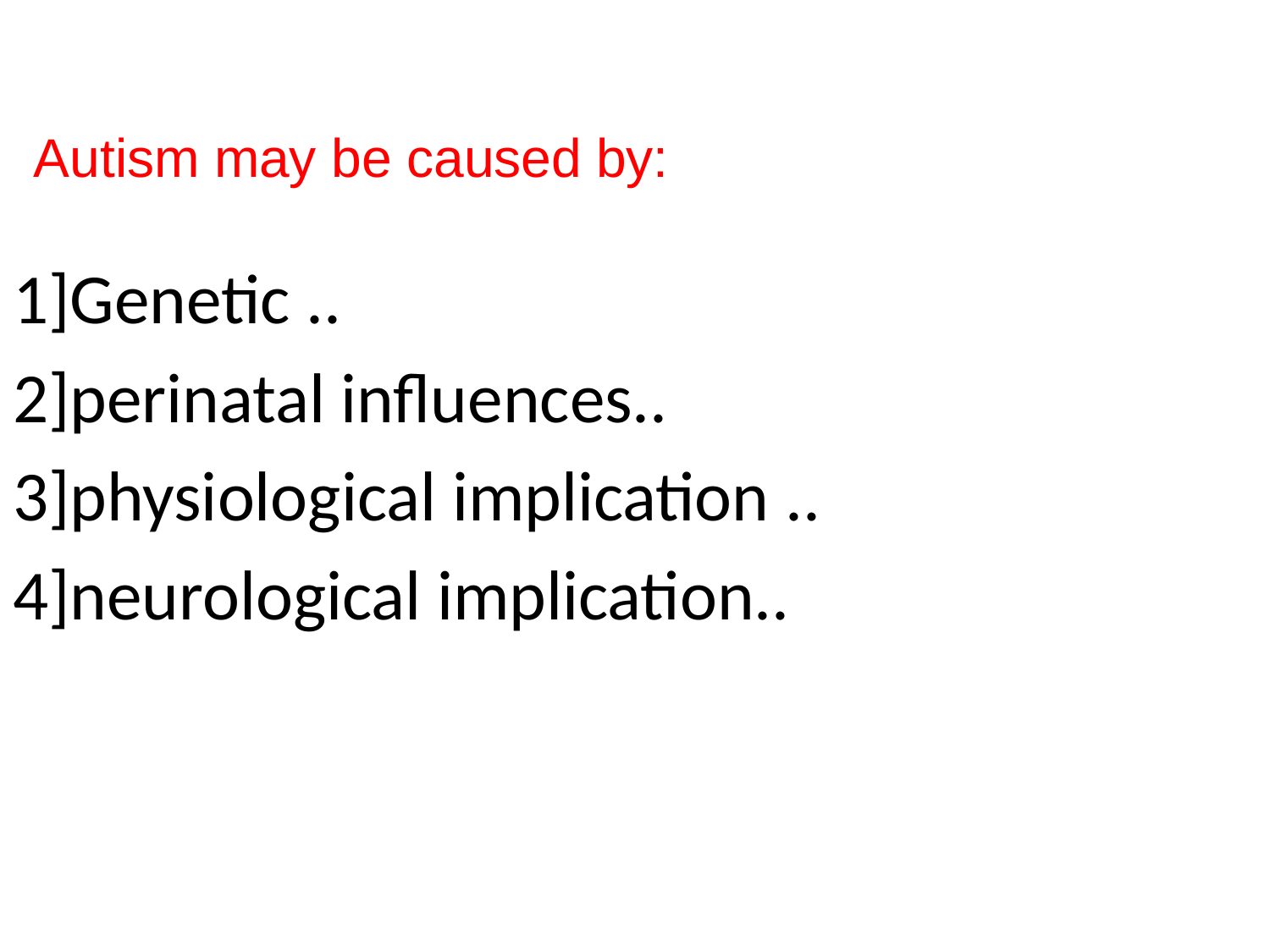

# Autism may be caused by:

1]Genetic ..
2]perinatal influences..
3]physiological implication ..
4]neurological implication..